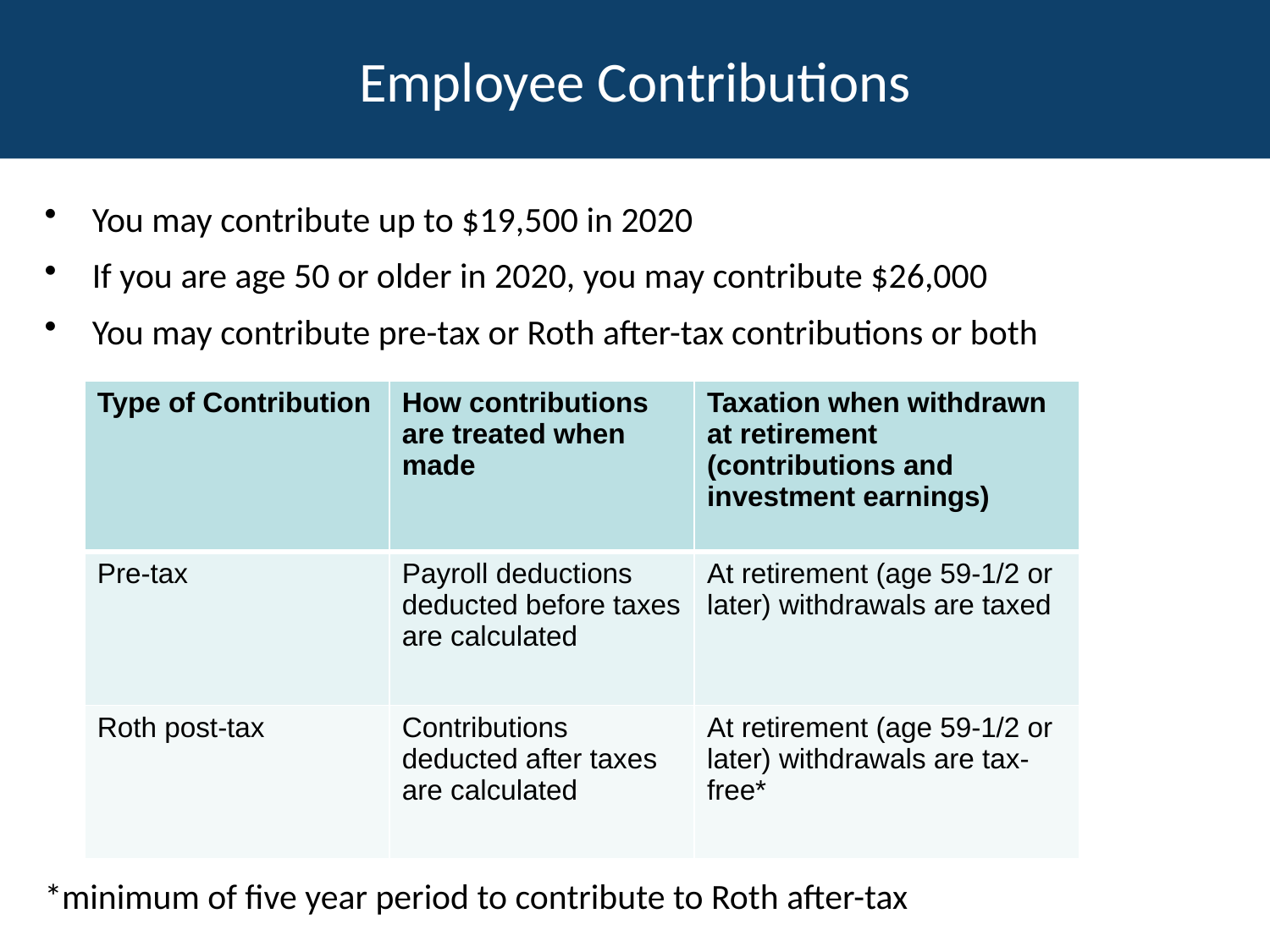

# Employee Contributions
You may contribute up to $19,500 in 2020
If you are age 50 or older in 2020, you may contribute $26,000
You may contribute pre-tax or Roth after-tax contributions or both

*minimum of five year period to contribute to Roth after-tax

| Type of Contribution | How contributions are treated when made | Taxation when withdrawn at retirement (contributions and investment earnings) |
| --- | --- | --- |
| Pre-tax | Payroll deductions deducted before taxes are calculated | At retirement (age 59-1/2 or later) withdrawals are taxed |
| Roth post-tax | Contributions deducted after taxes are calculated | At retirement (age 59-1/2 or later) withdrawals are tax-free\* |